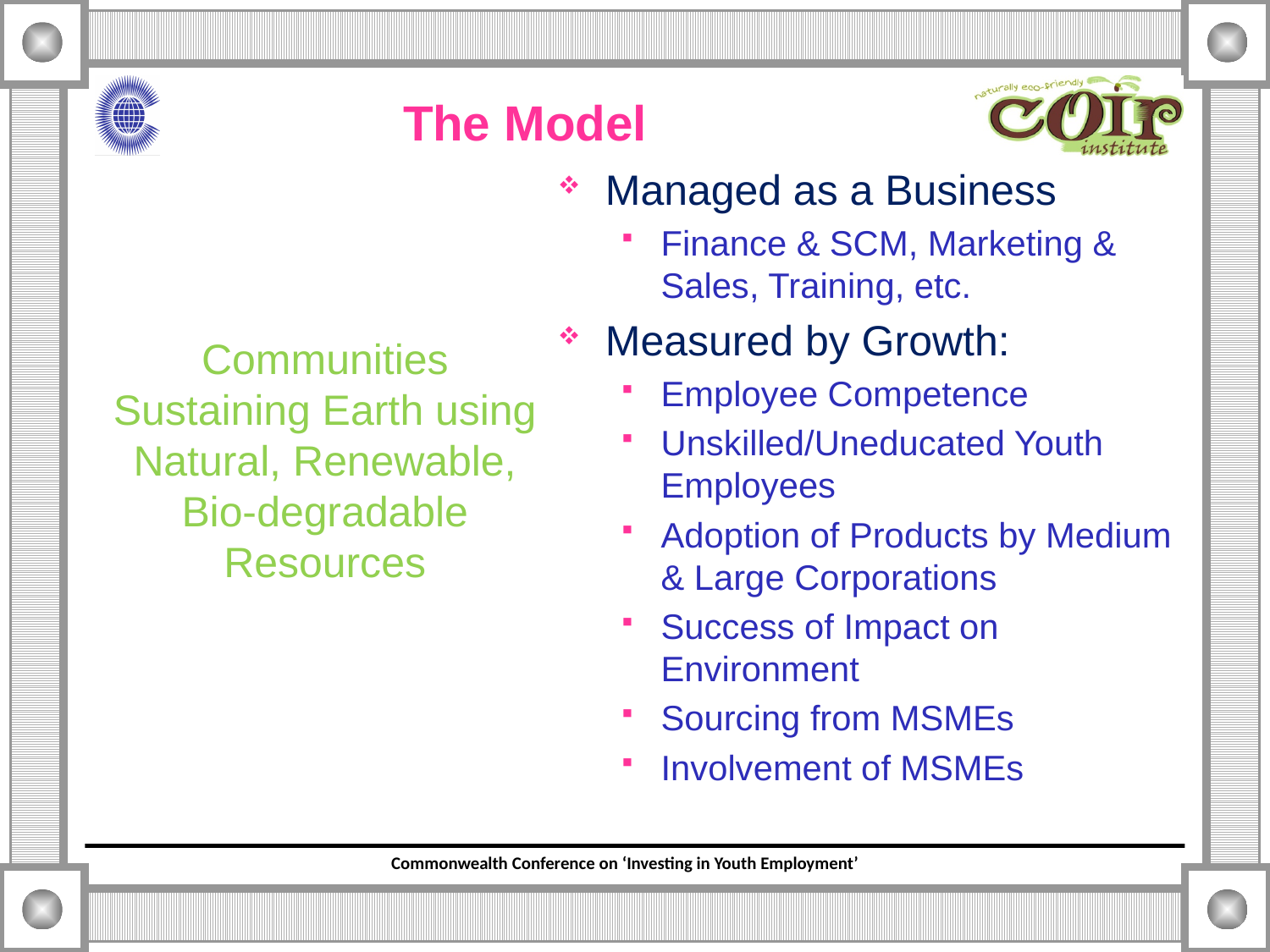

# The Model
Managed as a Business
Finance & SCM, Marketing & Sales, Training, etc.
Measured by Growth:
Employee Competence
Unskilled/Uneducated Youth Employees
Adoption of Products by Medium & Large Corporations
Success of Impact on Environment
Sourcing from MSMEs
Involvement of MSMEs
Communities Sustaining Earth using Natural, Renewable, Bio-degradable Resources